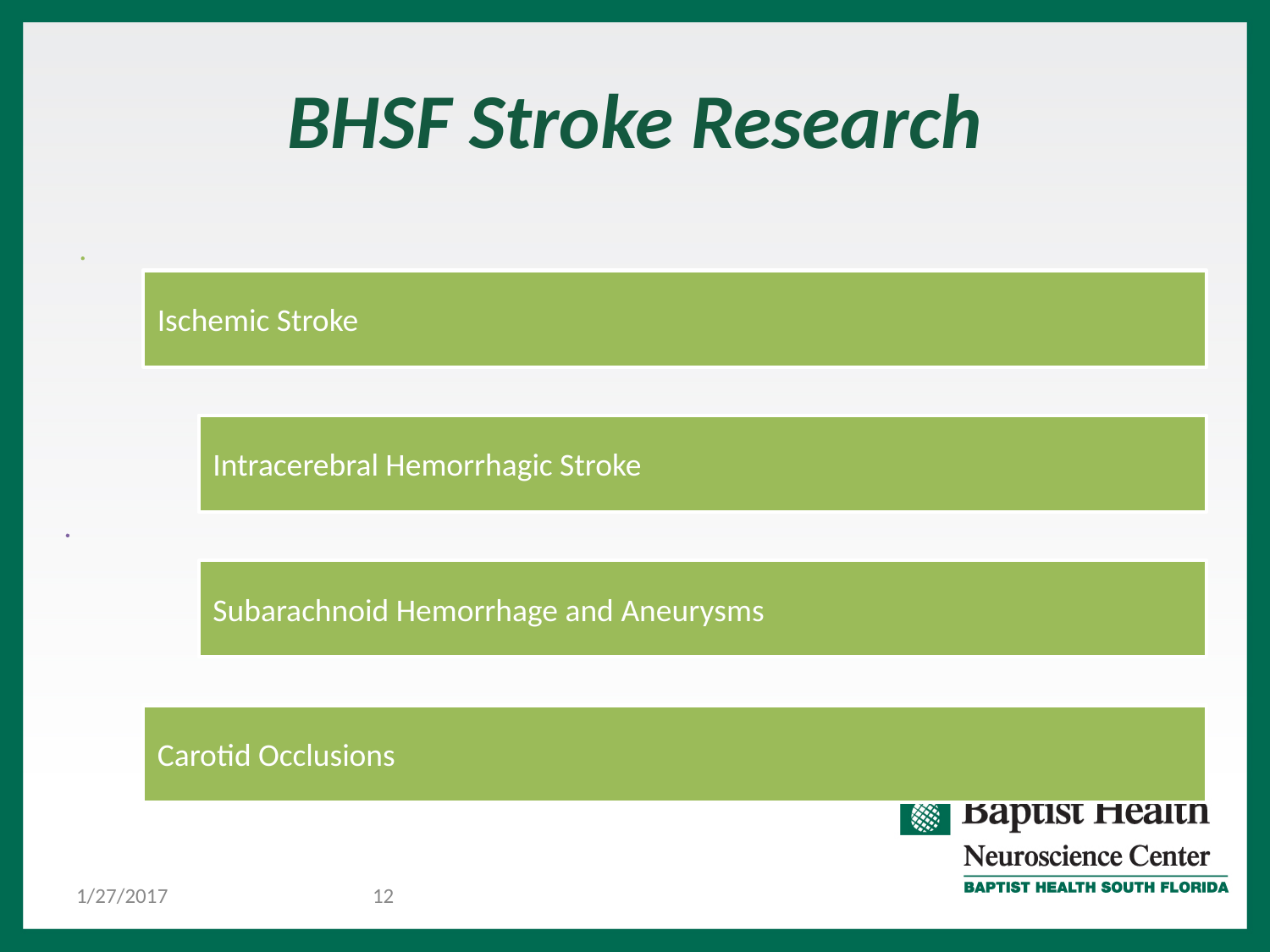

# BHSF Stroke Research
Ischemic Stroke
Intracerebral Hemorrhagic Stroke
Subarachnoid Hemorrhage and Aneurysms
Carotid Occlusions
1/27/2017
12